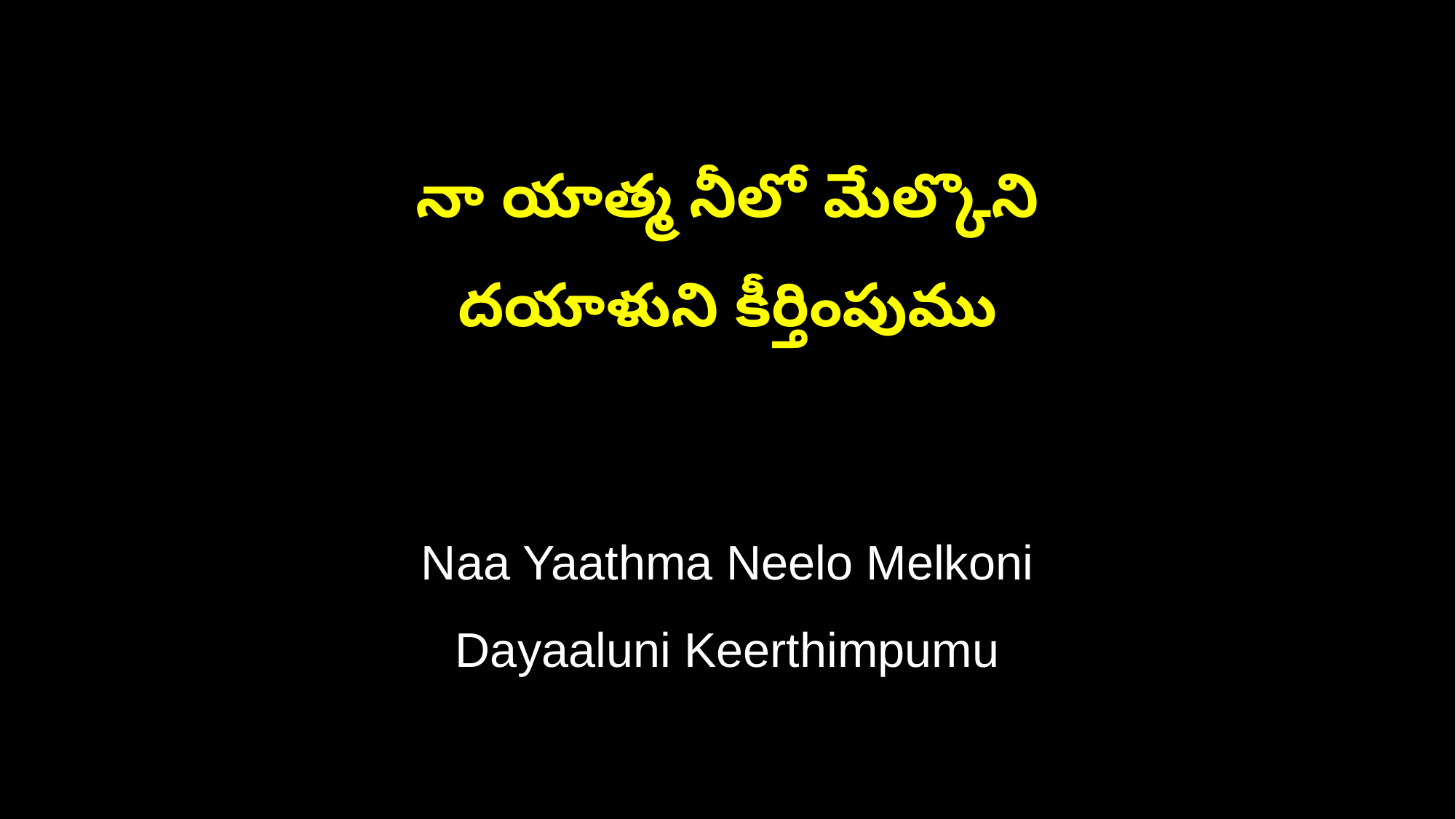

నా యాత్మ నీలో మేల్కొని
దయాళుని కీర్తింపుము
Naa Yaathma Neelo Melkoni
Dayaaluni Keerthimpumu